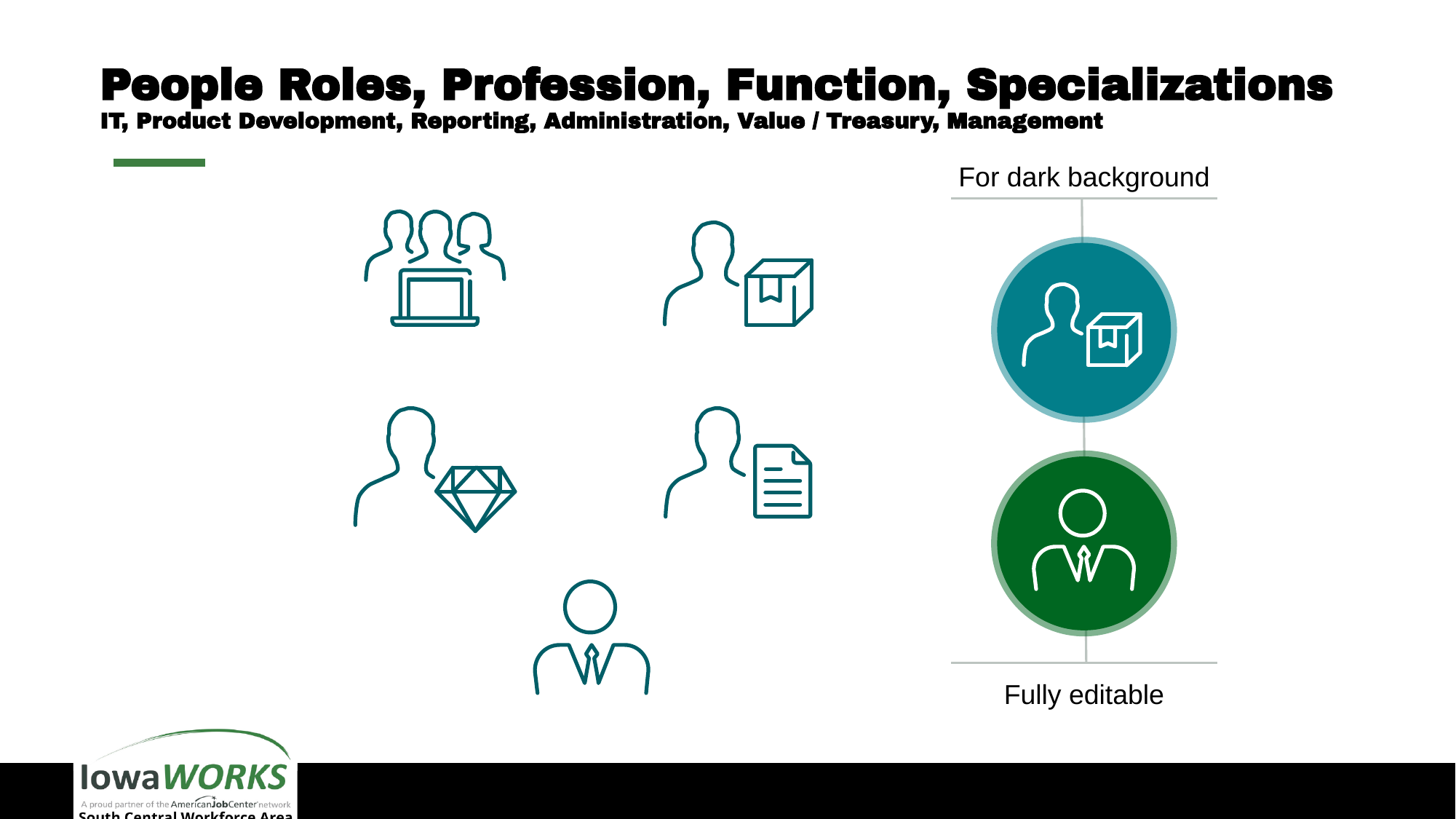

# People Roles, Profession, Function, Specializations IT, Product Development, Reporting, Administration, Value / Treasury, Management
For dark background

Fully editable